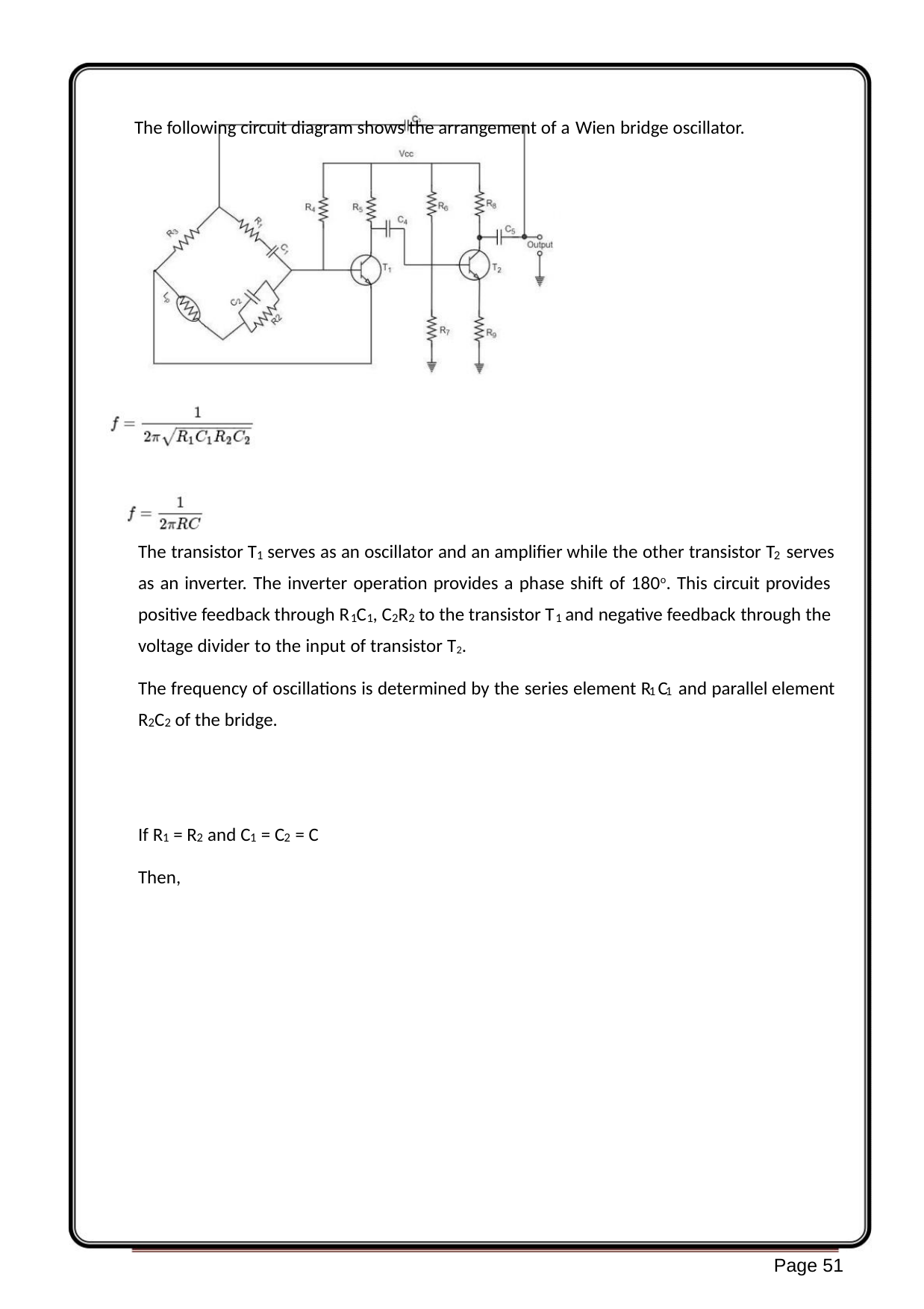

The following circuit diagram shows the arrangement of a Wien bridge oscillator.
The transistor T serves as an oscillator and an amplifier while the other transistor T serves
1
2
as an inverter. The inverter operation provides a phase shift of 180o. This circuit provides
positive feedback through R C , C R to the transistor T and negative feedback through the
1
1
2
2
1
voltage divider to the input of transistor T2.
The frequency of oscillations is determined by the series element R C and parallel element
1
1
R C of the bridge.
2
2
If R = R and C = C = C
1
2
1
2
Then,
Page 51